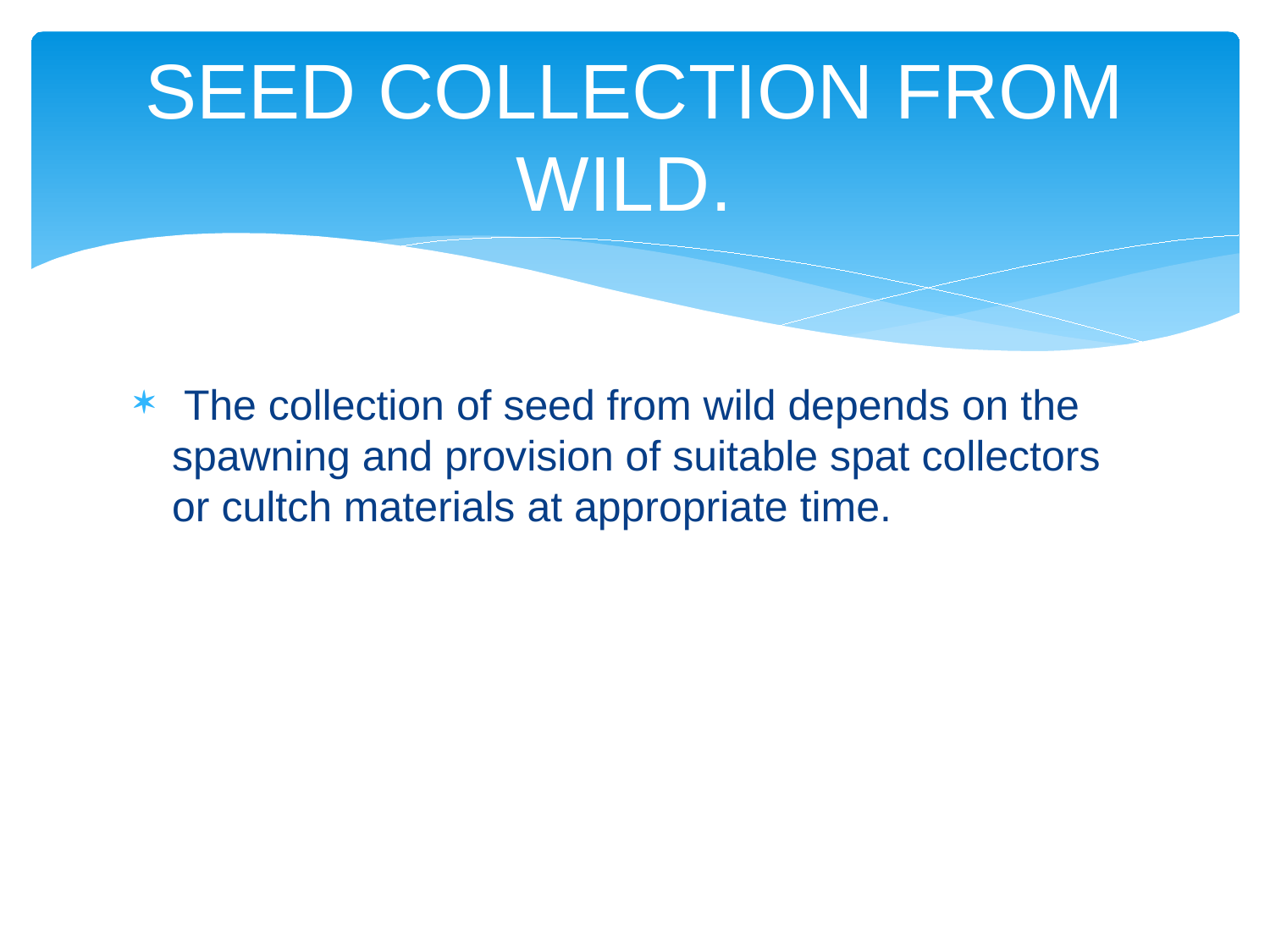

# Seed collection from wild.
 The collection of seed from wild depends on the spawning and provision of suitable spat collectors or cultch materials at appropriate time.